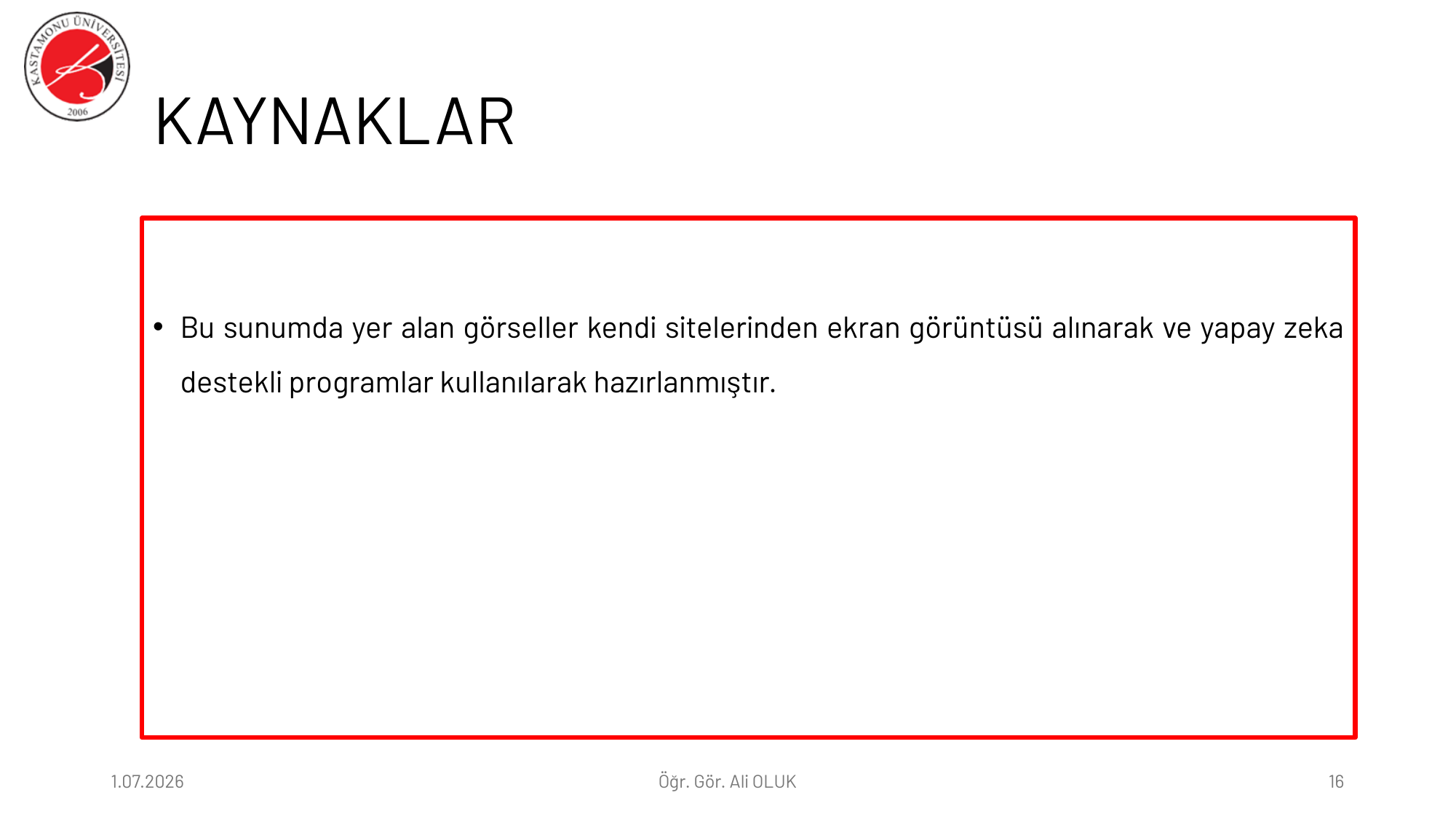

# KAYNAKLAR

Bu sunumda yer alan görseller kendi sitelerinden ekran görüntüsü alınarak ve yapay zeka destekli programlar kullanılarak hazırlanmıştır.
1.07.2026
Öğr. Gör. Ali OLUK
16